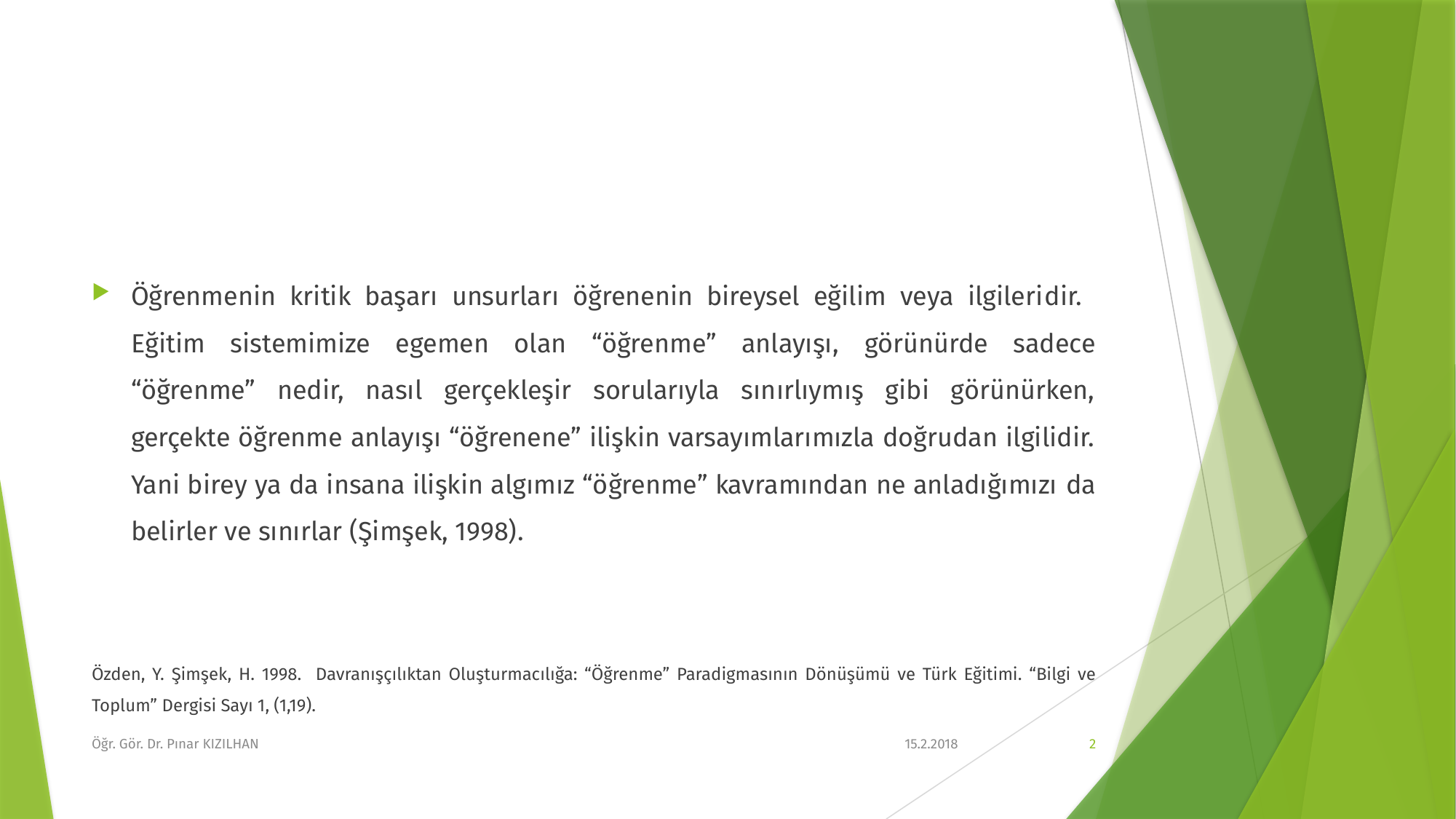

#
Öğrenmenin kritik başarı unsurları öğrenenin bireysel eğilim veya ilgileridir.  Eğitim sistemimize egemen olan “öğrenme” anlayışı, görünürde sadece “öğrenme” nedir, nasıl gerçekleşir sorularıyla sınırlıymış gibi görünürken, gerçekte öğrenme anlayışı “öğrenene” ilişkin varsayımlarımızla doğrudan ilgilidir. Yani birey ya da insana ilişkin algımız “öğrenme” kavramından ne anladığımızı da belirler ve sınırlar (Şimşek, 1998).

Özden, Y. Şimşek, H. 1998.  Davranışçılıktan Oluşturmacılığa: “Öğrenme” Paradigmasının Dönüşümü ve Türk Eğitimi. “Bilgi ve Toplum” Dergisi Sayı 1, (1,19).

Öğr. Gör. Dr. Pınar KIZILHAN
15.2.2018
2